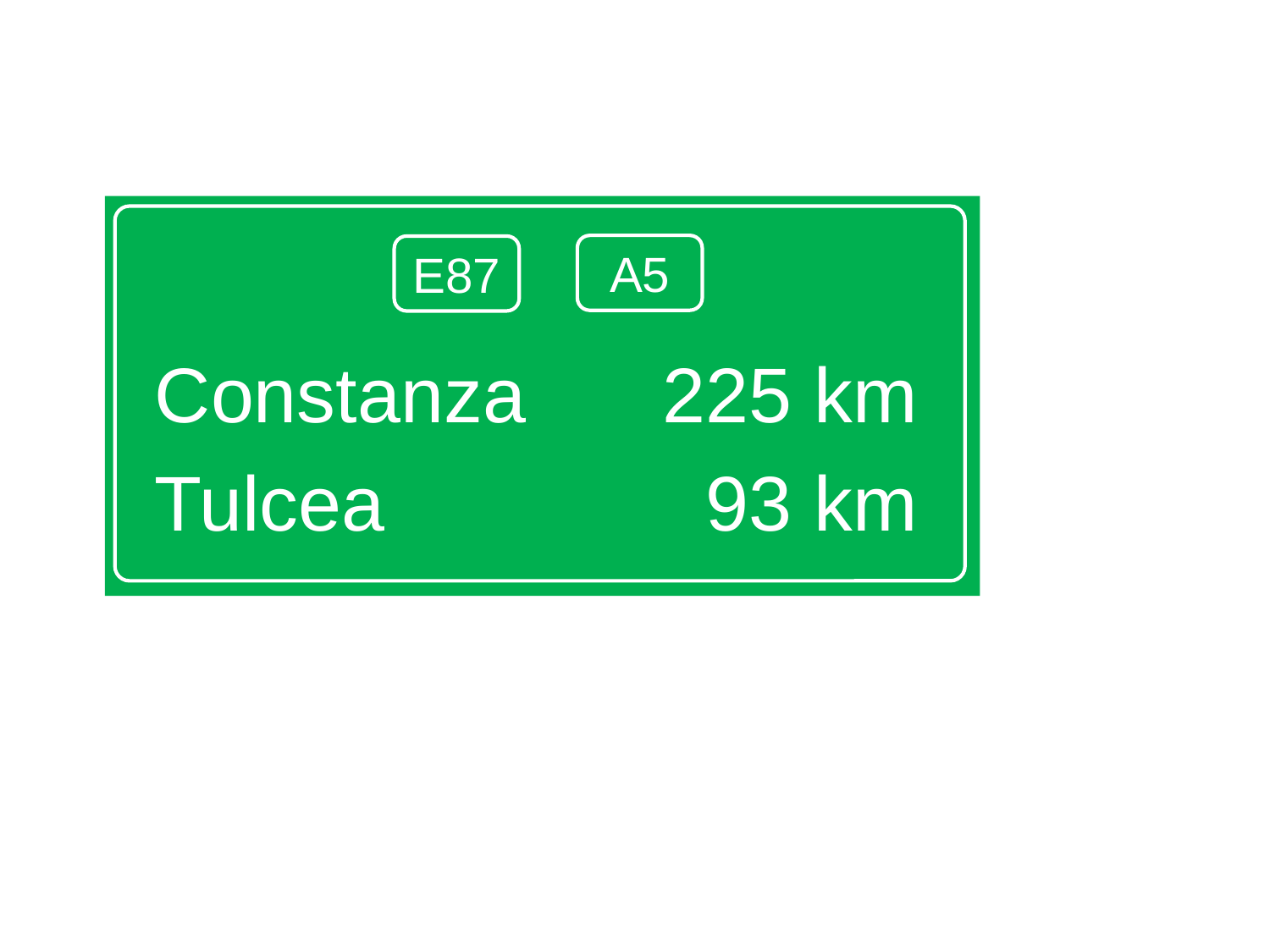

Constanza		225 km
Tulcea			  93 km

A5
E87